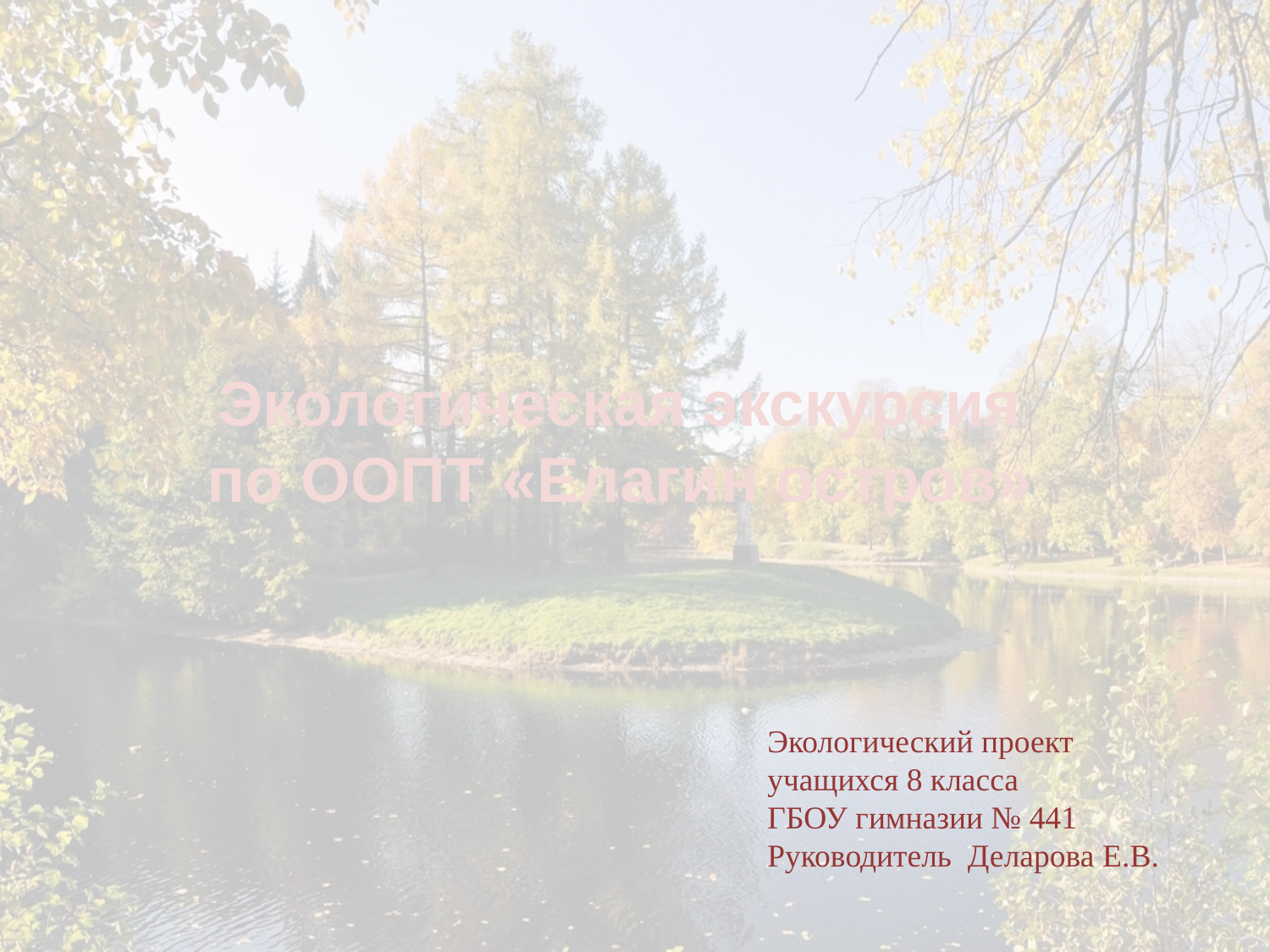

Экологическая экскурсия
по ООПТ «Елагин остров»
Экологический проект
учащихся 8 класса
ГБОУ гимназии № 441
Руководитель  Деларова Е.В.